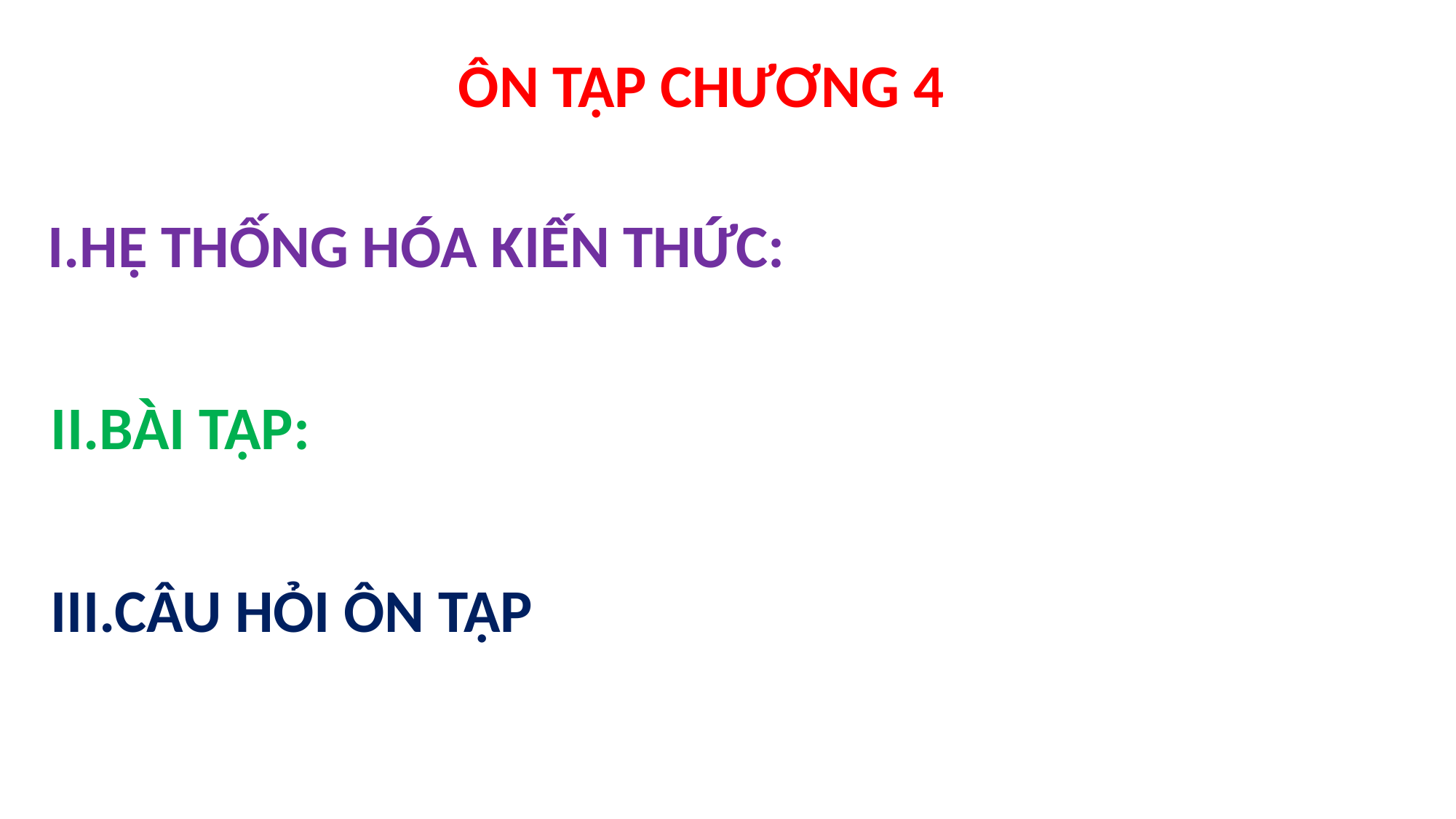

ÔN TẬP CHƯƠNG 4

I.HỆ THỐNG HÓA KIẾN THỨC:

II.BÀI TẬP:

III.CÂU HỎI ÔN TẬP